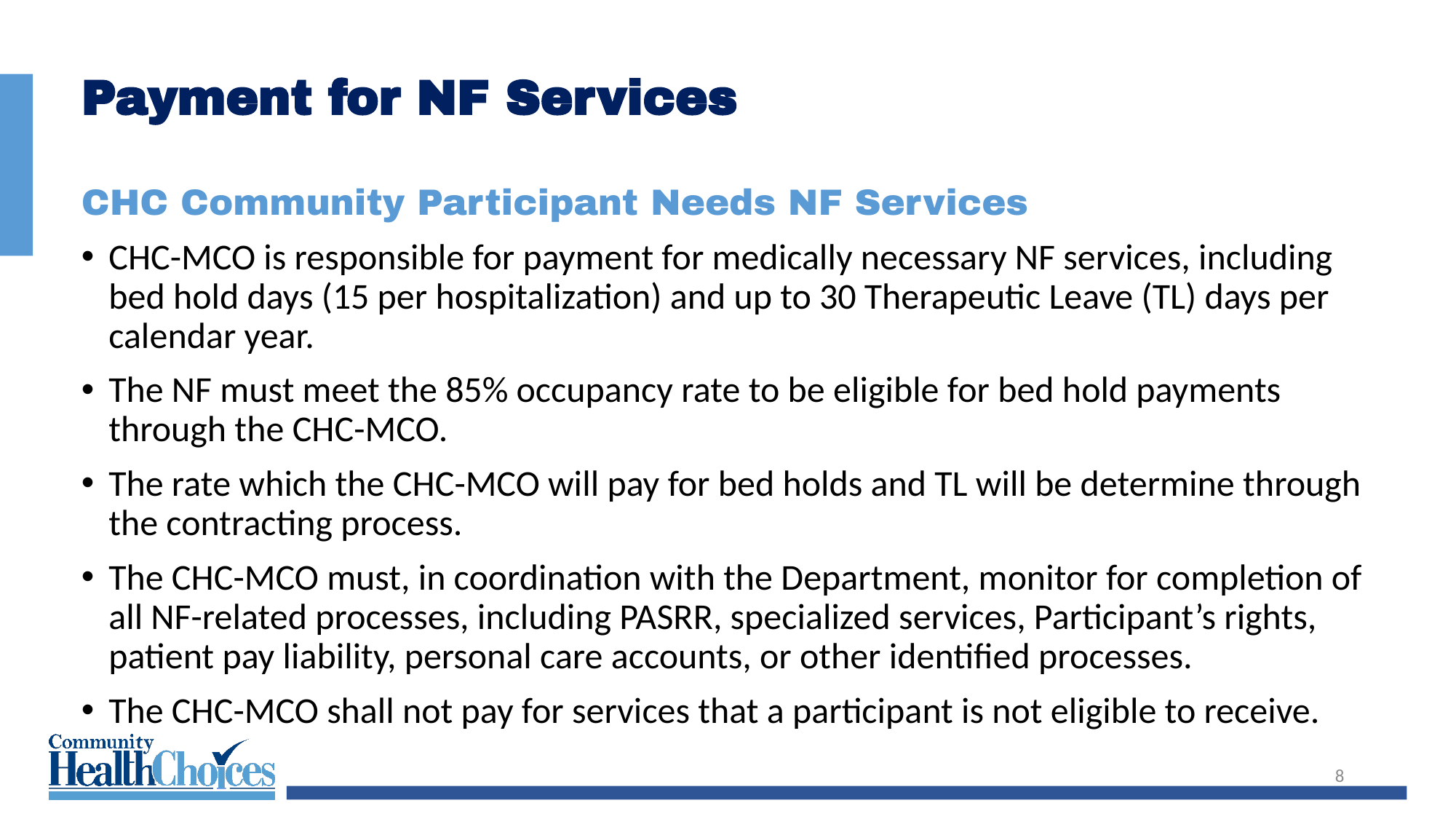

Payment for NF Services

CHC Community Participant Needs NF Services
CHC-MCO is responsible for payment for medically necessary NF services, including bed hold days (15 per hospitalization) and up to 30 Therapeutic Leave (TL) days per calendar year.
The NF must meet the 85% occupancy rate to be eligible for bed hold payments through the CHC-MCO.
The rate which the CHC-MCO will pay for bed holds and TL will be determine through the contracting process.
The CHC-MCO must, in coordination with the Department, monitor for completion of all NF-related processes, including PASRR, specialized services, Participant’s rights, patient pay liability, personal care accounts, or other identified processes.
The CHC-MCO shall not pay for services that a participant is not eligible to receive.
8